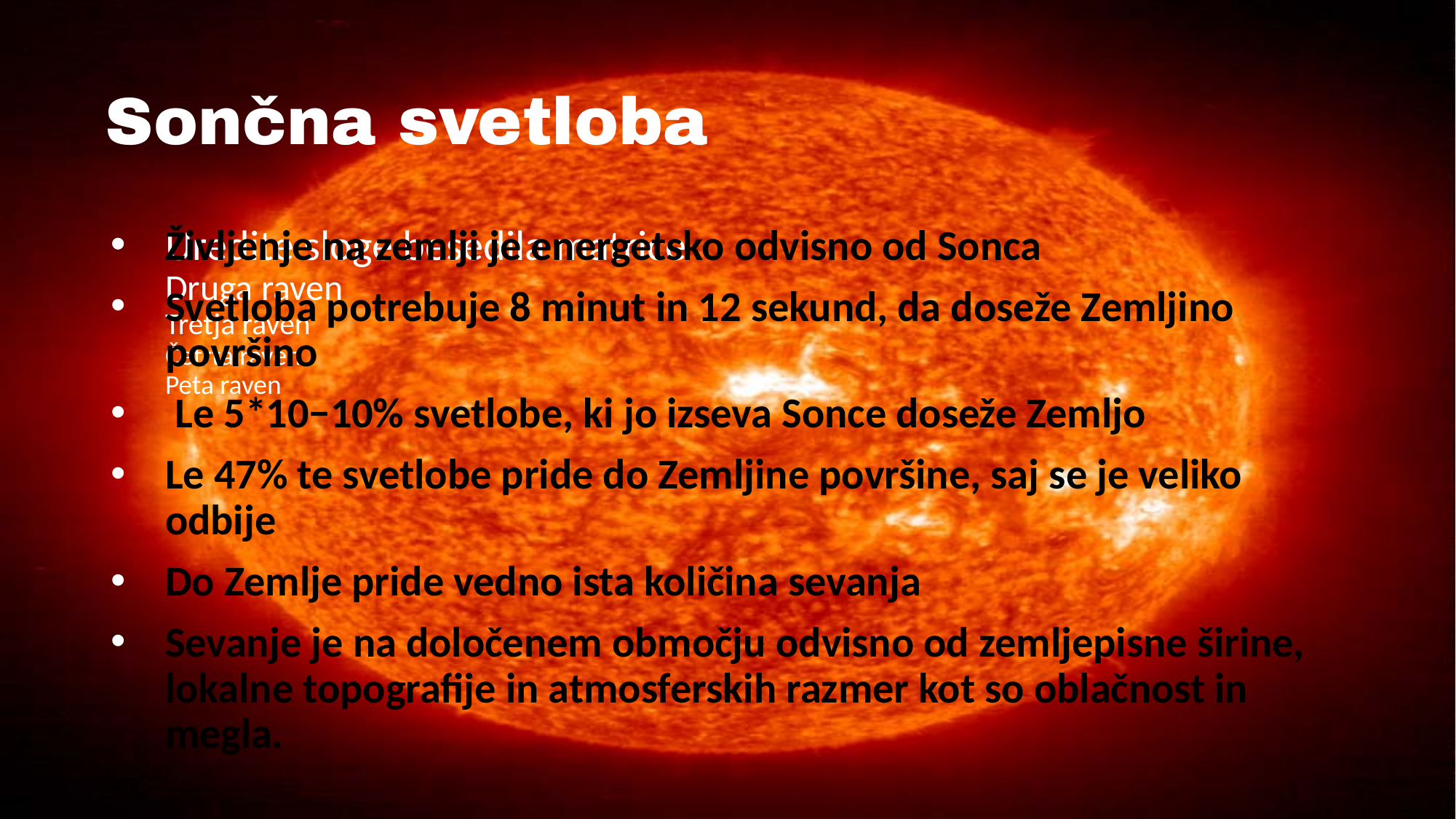

Sončna svetloba
Življenje na zemlji je energetsko odvisno od Sonca
Svetloba potrebuje 8 minut in 12 sekund, da doseže Zemljino površino
 Le 5*10−10% svetlobe, ki jo izseva Sonce doseže Zemljo
Le 47% te svetlobe pride do Zemljine površine, saj se je veliko odbije
Do Zemlje pride vedno ista količina sevanja
Sevanje je na določenem območju odvisno od zemljepisne širine, lokalne topografije in atmosferskih razmer kot so oblačnost in megla.